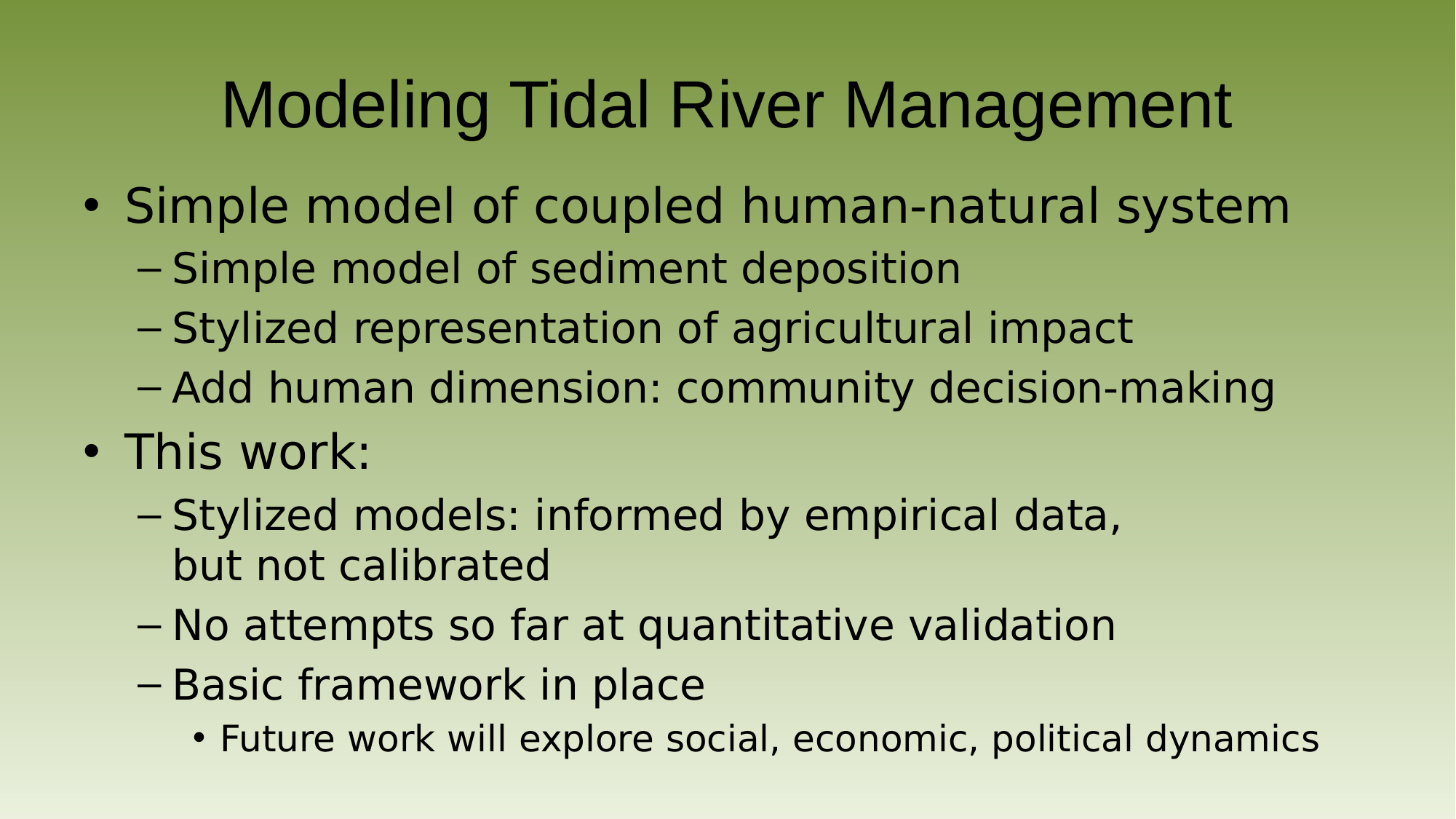

# Modeling Tidal River Management
Simple model of coupled human-natural system
Simple model of sediment deposition
Stylized representation of agricultural impact
Add human dimension: community decision-making
This work:
Stylized models: informed by empirical data,
but not calibrated
No attempts so far at quantitative validation
Basic framework in place
Future work will explore social, economic, political dynamics